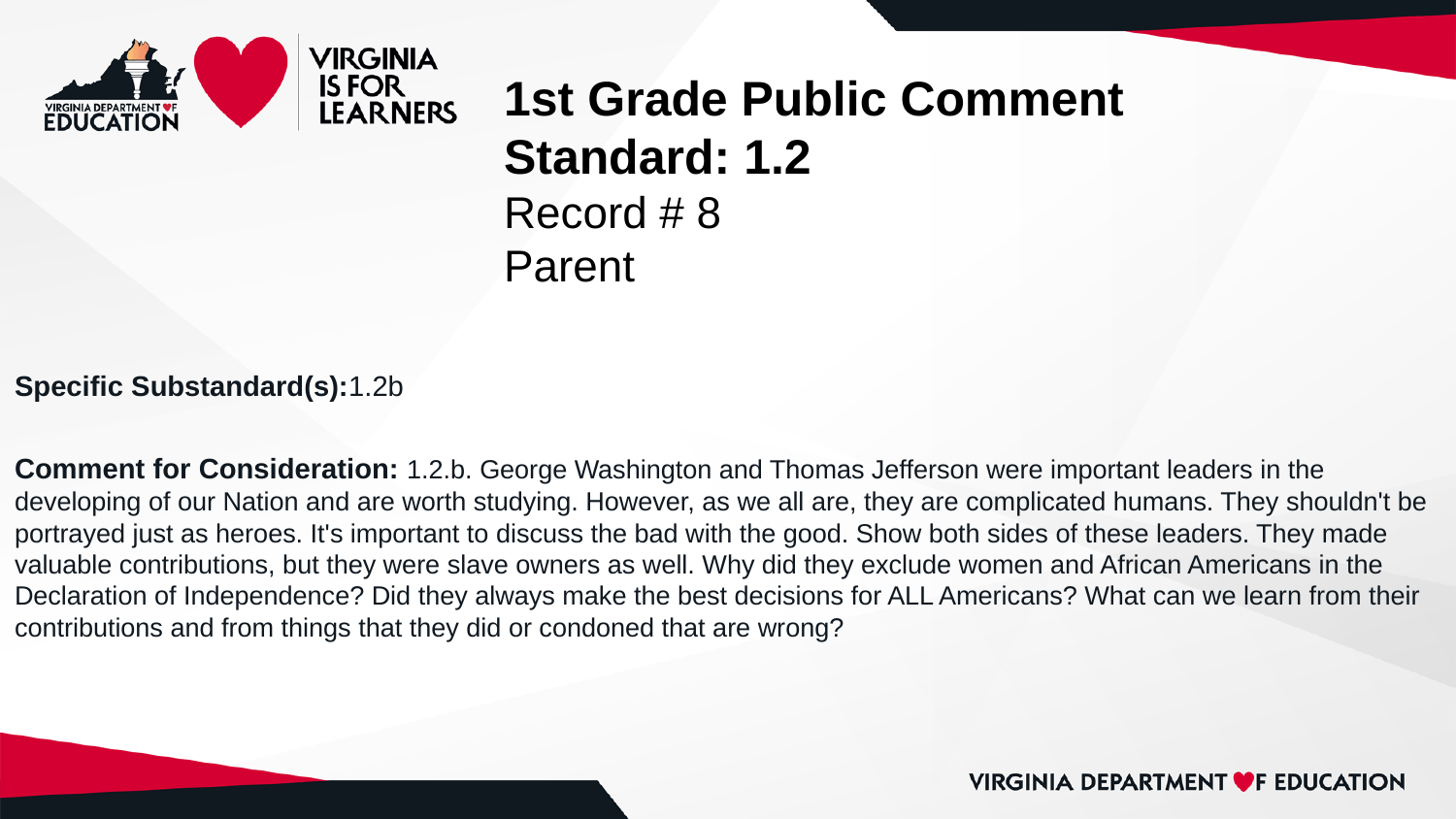

# 1st Grade Public Comment
Standard: 1.2
Record # 8
Parent

Specific Substandard(s):1.2b

Comment for Consideration: 1.2.b. George Washington and Thomas Jefferson were important leaders in the developing of our Nation and are worth studying. However, as we all are, they are complicated humans. They shouldn't be portrayed just as heroes. It's important to discuss the bad with the good. Show both sides of these leaders. They made valuable contributions, but they were slave owners as well. Why did they exclude women and African Americans in the Declaration of Independence? Did they always make the best decisions for ALL Americans? What can we learn from their contributions and from things that they did or condoned that are wrong?